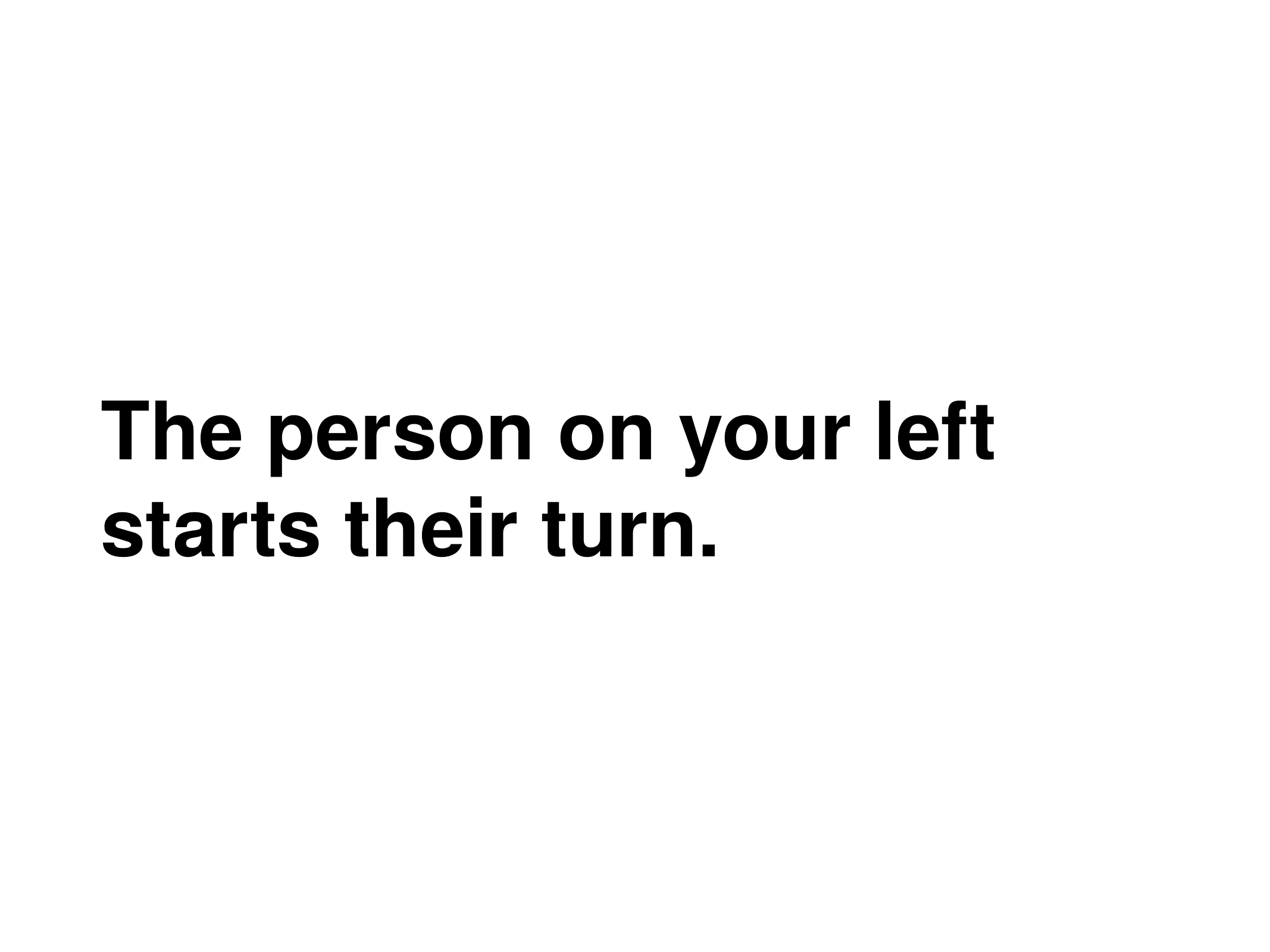

The person on your left starts their turn.